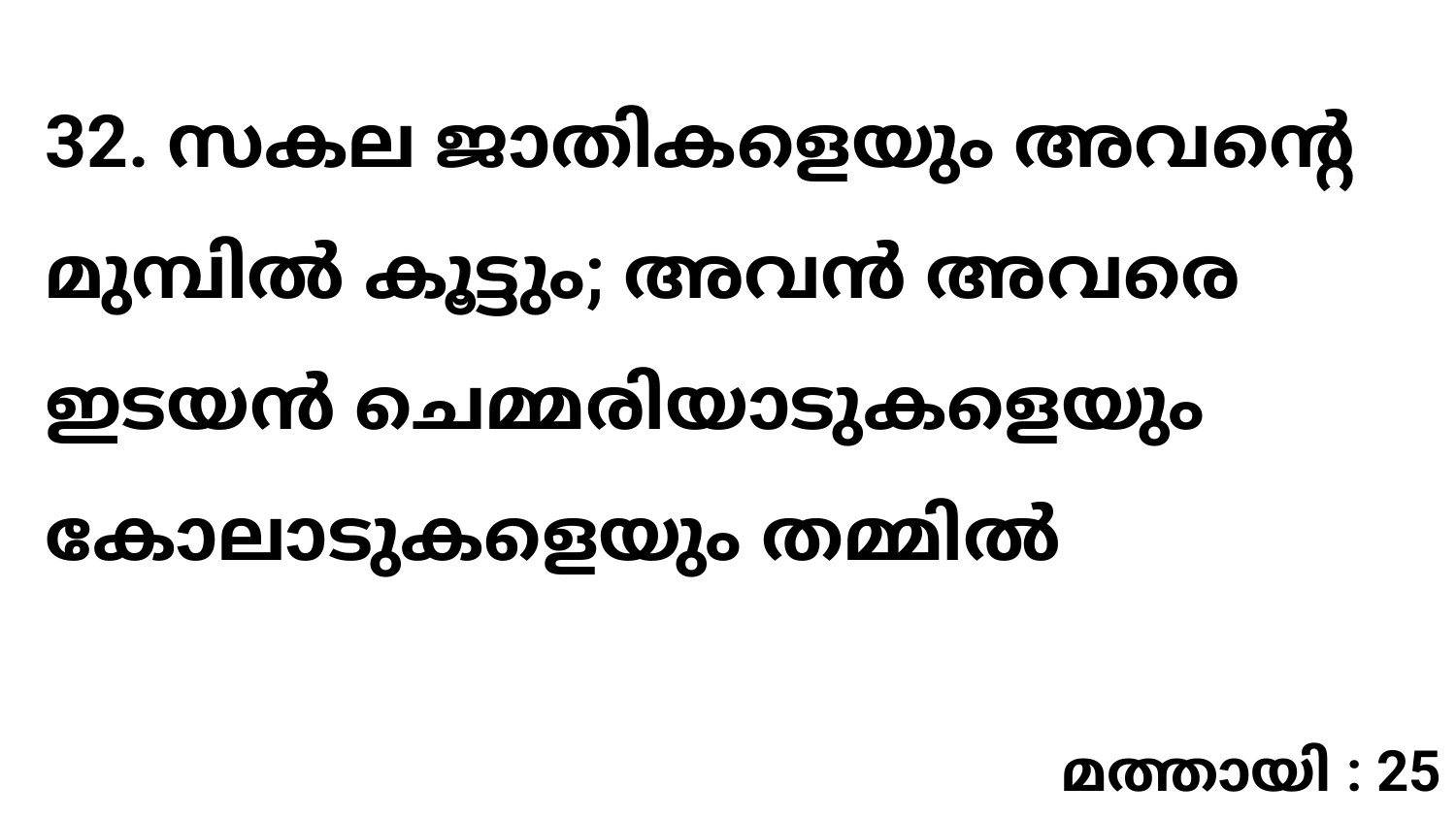

32. സകല ജാതികളെയും അവന്റെ മുമ്പിൽ കൂട്ടും; അവൻ അവരെ ഇടയൻ ചെമ്മരിയാടുകളെയും കോലാടുകളെയും തമ്മിൽ
മത്തായി : 25